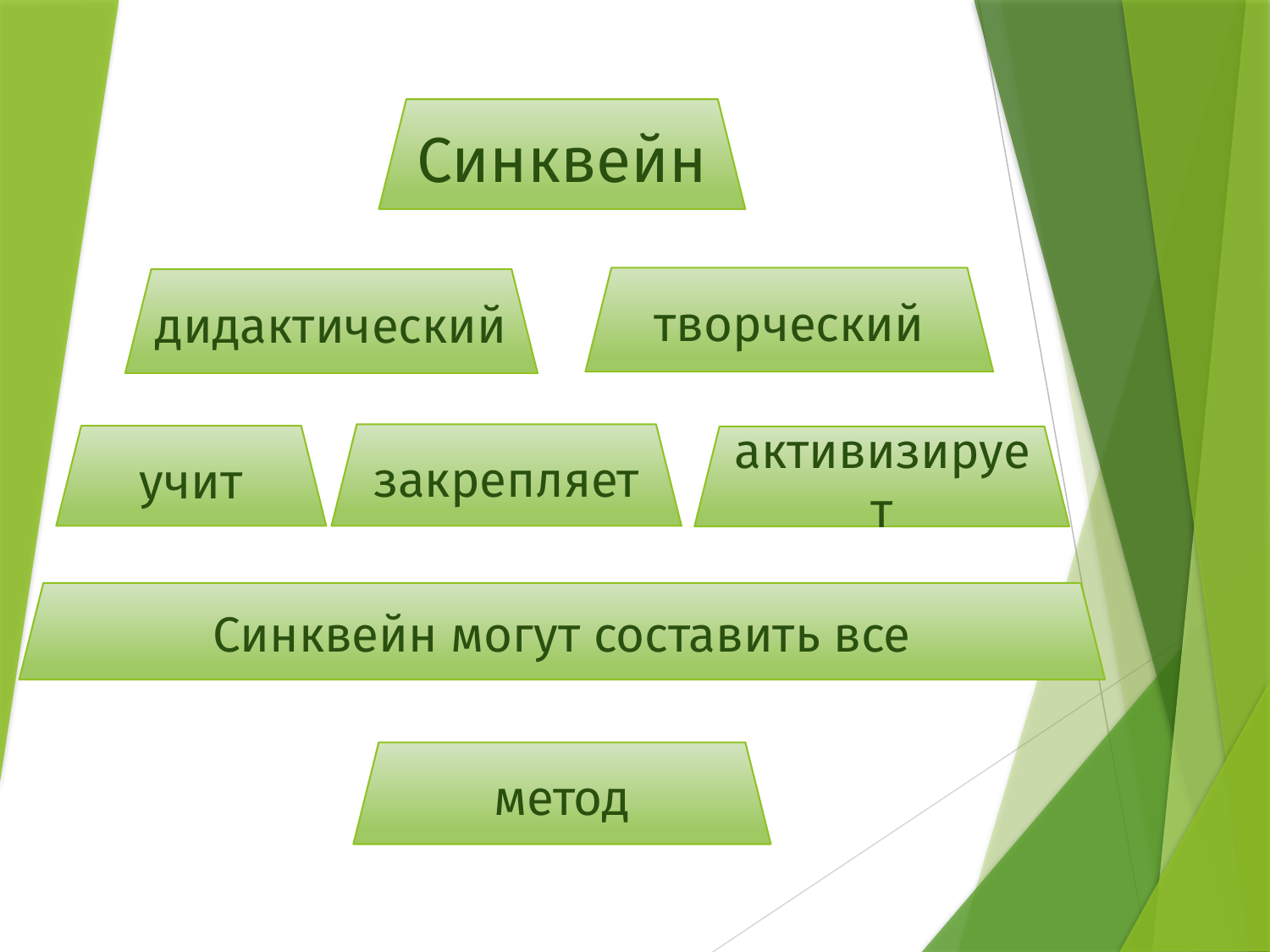

Синквейн
творческий
дидактический
закрепляет
учит
активизирует
Синквейн могут составить все
метод